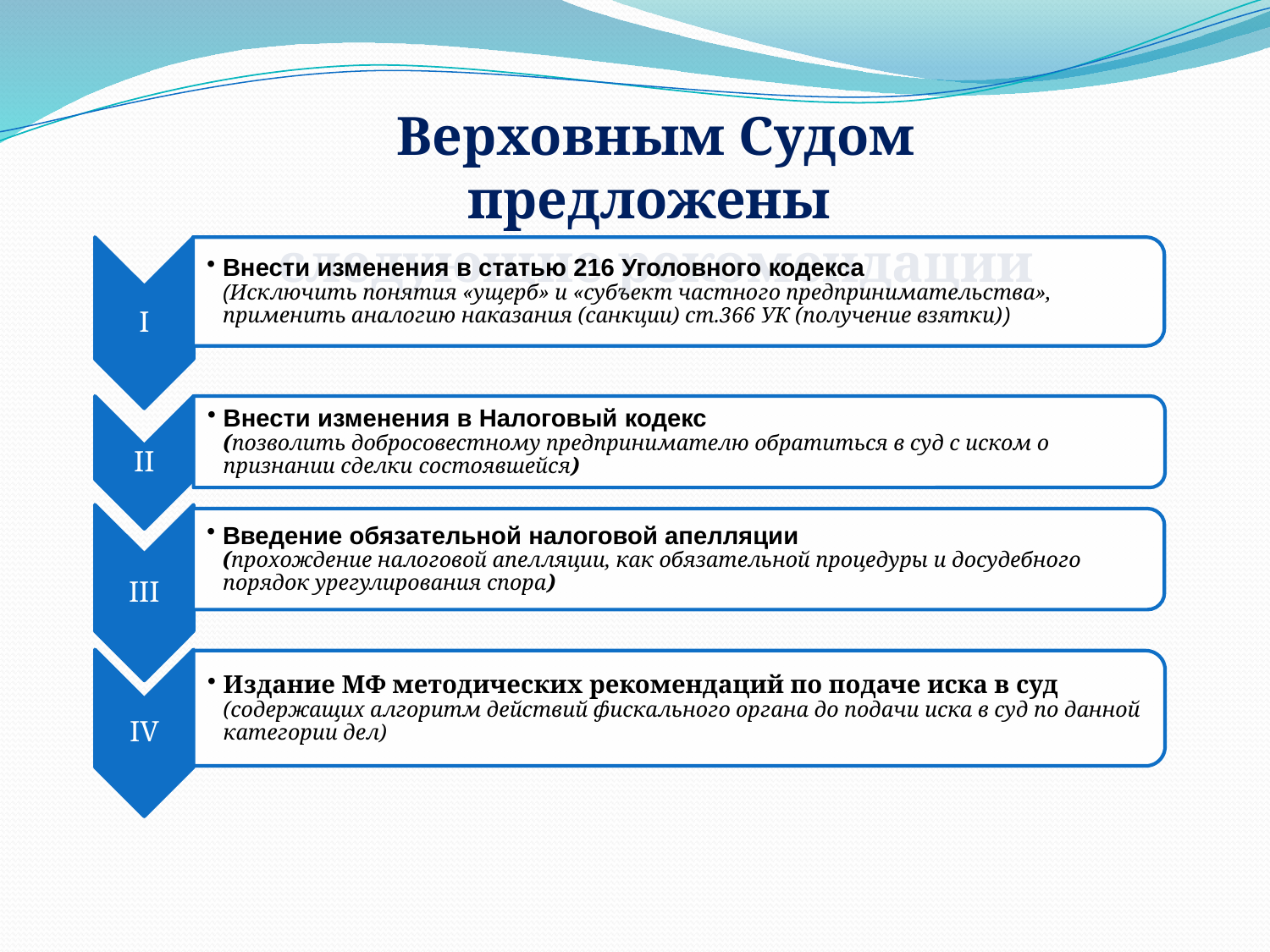

Верховным Судом предложены
следующие рекомендации
I
Внести изменения в статью 216 Уголовного кодекса                              (Исключить понятия «ущерб» и «субъект частного предпринимательства», применить аналогию наказания (санкции) ст.366 УК (получение взятки))
II
Внести изменения в Налоговый кодекс                                                   (позволить добросовестному предпринимателю обратиться в суд с иском о признании сделки состоявшейся)
III
Введение обязательной налоговой апелляции                                   (прохождение налоговой апелляции, как обязательной процедуры и досудебного порядок урегулирования спора)
IV
Издание МФ методических рекомендаций по подаче иска в суд             (содержащих алгоритм действий фискального органа до подачи иска в суд по данной категории дел)